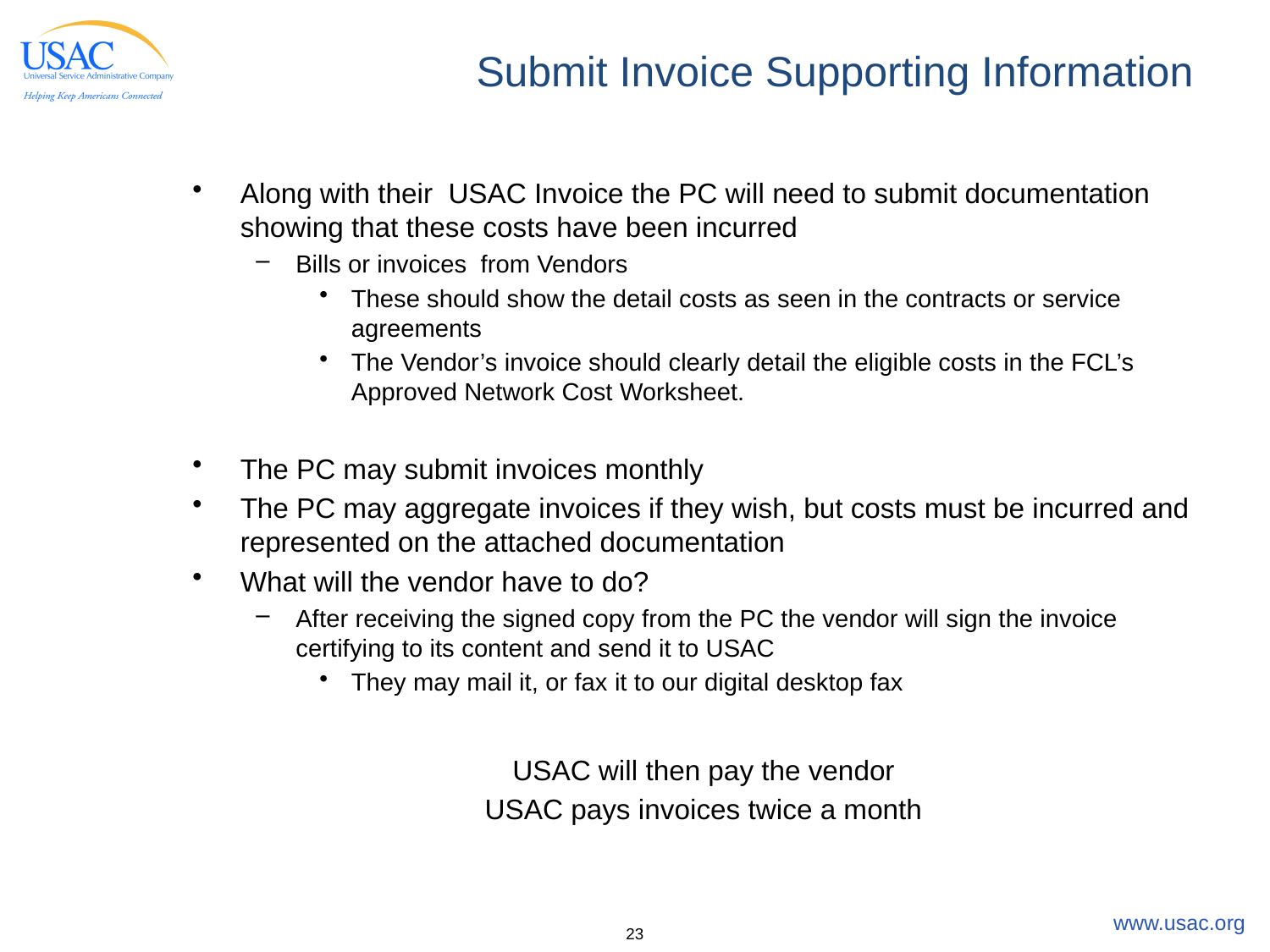

# Submit Invoice Supporting Information
Along with their  USAC Invoice the PC will need to submit documentation showing that these costs have been incurred
Bills or invoices  from Vendors
These should show the detail costs as seen in the contracts or service agreements
The Vendor’s invoice should clearly detail the eligible costs in the FCL’s Approved Network Cost Worksheet.

The PC may submit invoices monthly
The PC may aggregate invoices if they wish, but costs must be incurred and represented on the attached documentation
What will the vendor have to do?
After receiving the signed copy from the PC the vendor will sign the invoice certifying to its content and send it to USAC
They may mail it, or fax it to our digital desktop fax

USAC will then pay the vendor
USAC pays invoices twice a month